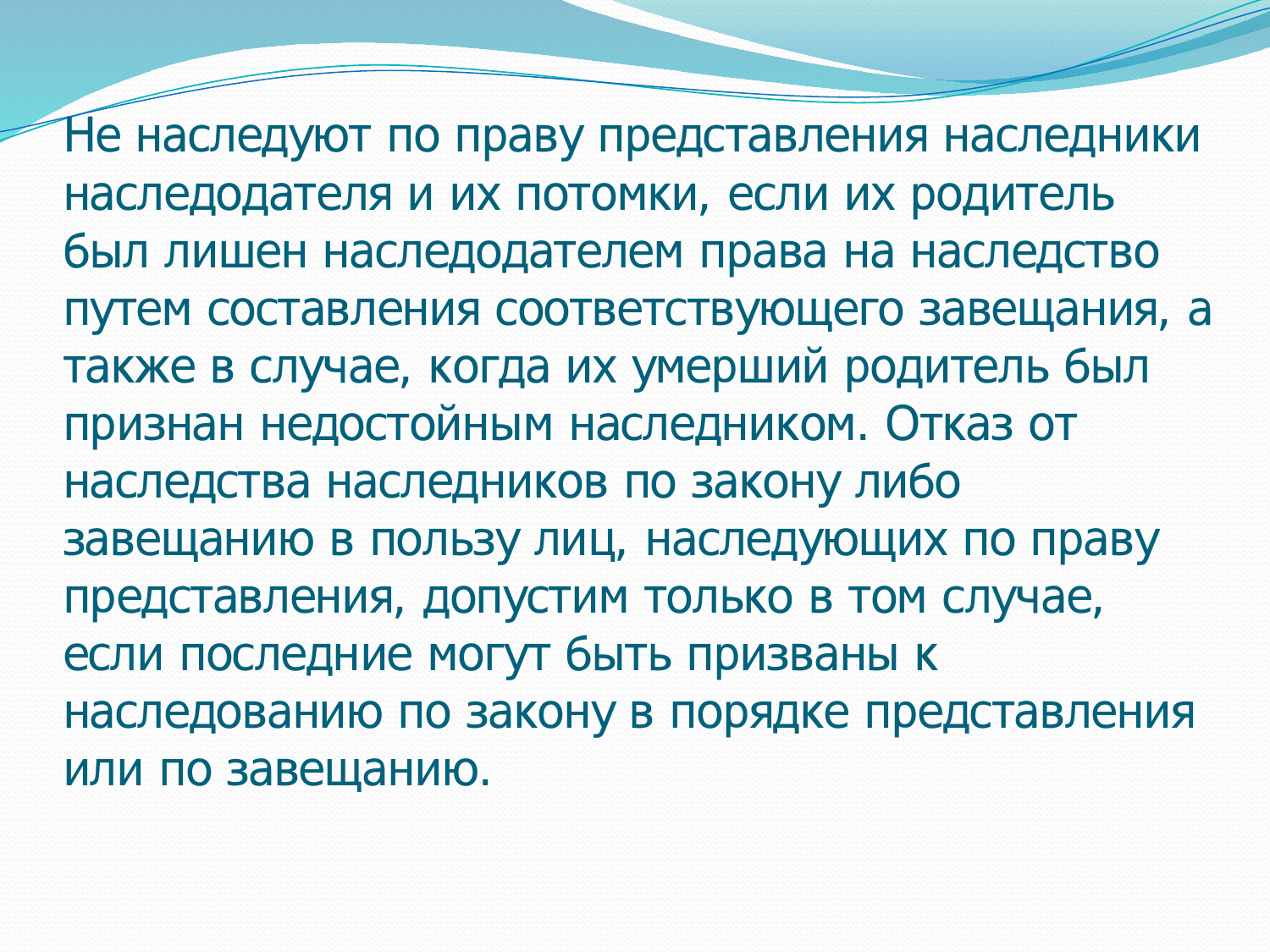

# Не наследуют по праву представления наследники наследодателя и их потомки, если их родитель был лишен наследодателем права на наследство путем составления соответствующего завещания, а также в случае, когда их умерший родитель был признан недостойным наследником. Отказ от наследства наследников по закону либо завещанию в пользу лиц, наследующих по праву представления, допустим только в том случае, если последние могут быть призваны к наследованию по закону в порядке представления или по завещанию.